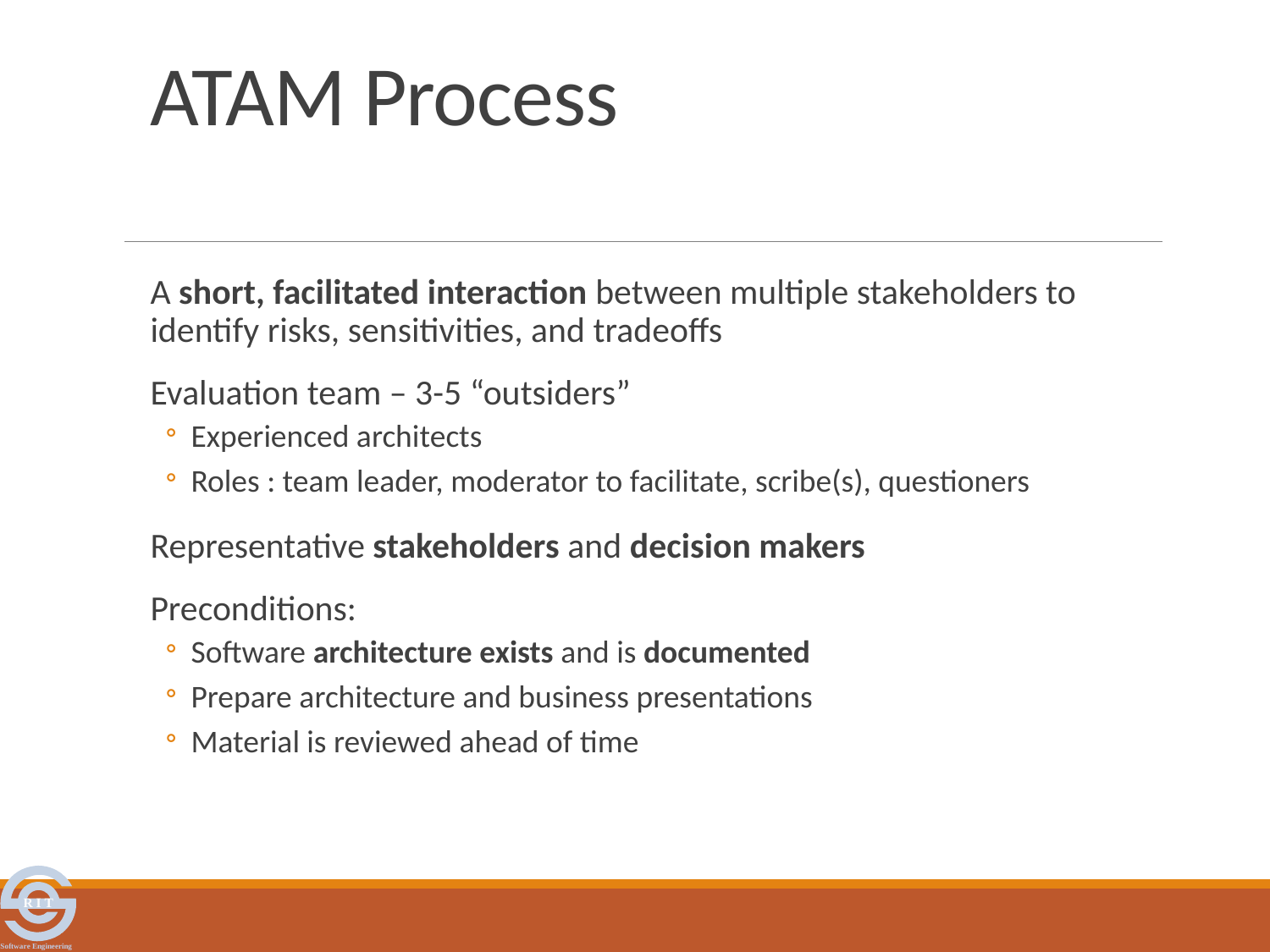

# ATAM Process
A short, facilitated interaction between multiple stakeholders to identify risks, sensitivities, and tradeoffs
Evaluation team – 3-5 “outsiders”
Experienced architects
Roles : team leader, moderator to facilitate, scribe(s), questioners
Representative stakeholders and decision makers
Preconditions:
Software architecture exists and is documented
Prepare architecture and business presentations
Material is reviewed ahead of time